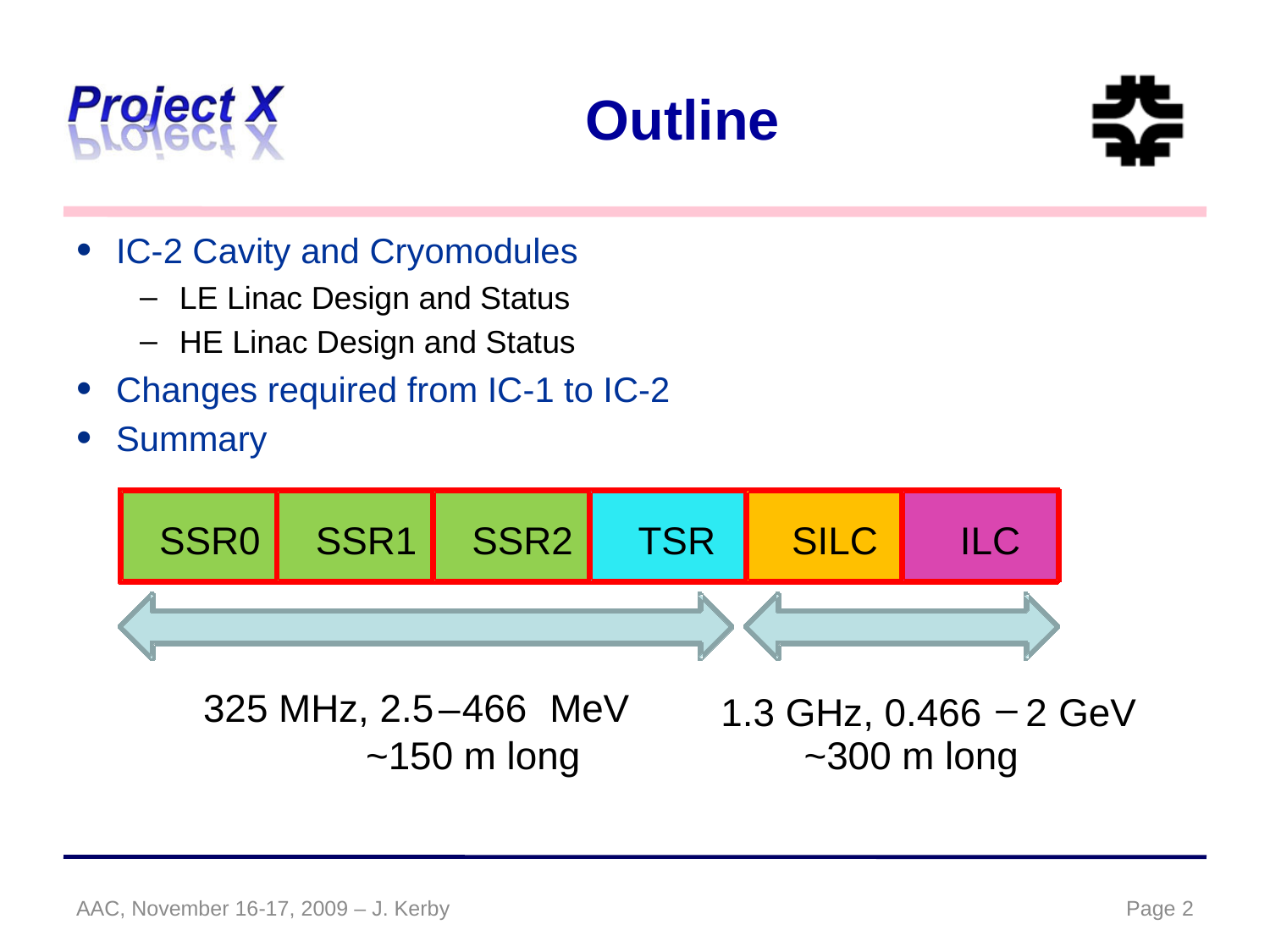

# Outline
IC-2 Cavity and Cryomodules
LE Linac Design and Status
HE Linac Design and Status
Changes required from IC-1 to IC-2
Summary

SSR0
SSR1
SSR2
TSR
SILC
ILC

325 MHz, 2.5
–
466
MeV
–
1.3 GHz, 0.466
2
GeV
~150 m long
~300 m long
AAC, November 16-17, 2009 – J. Kerby
2